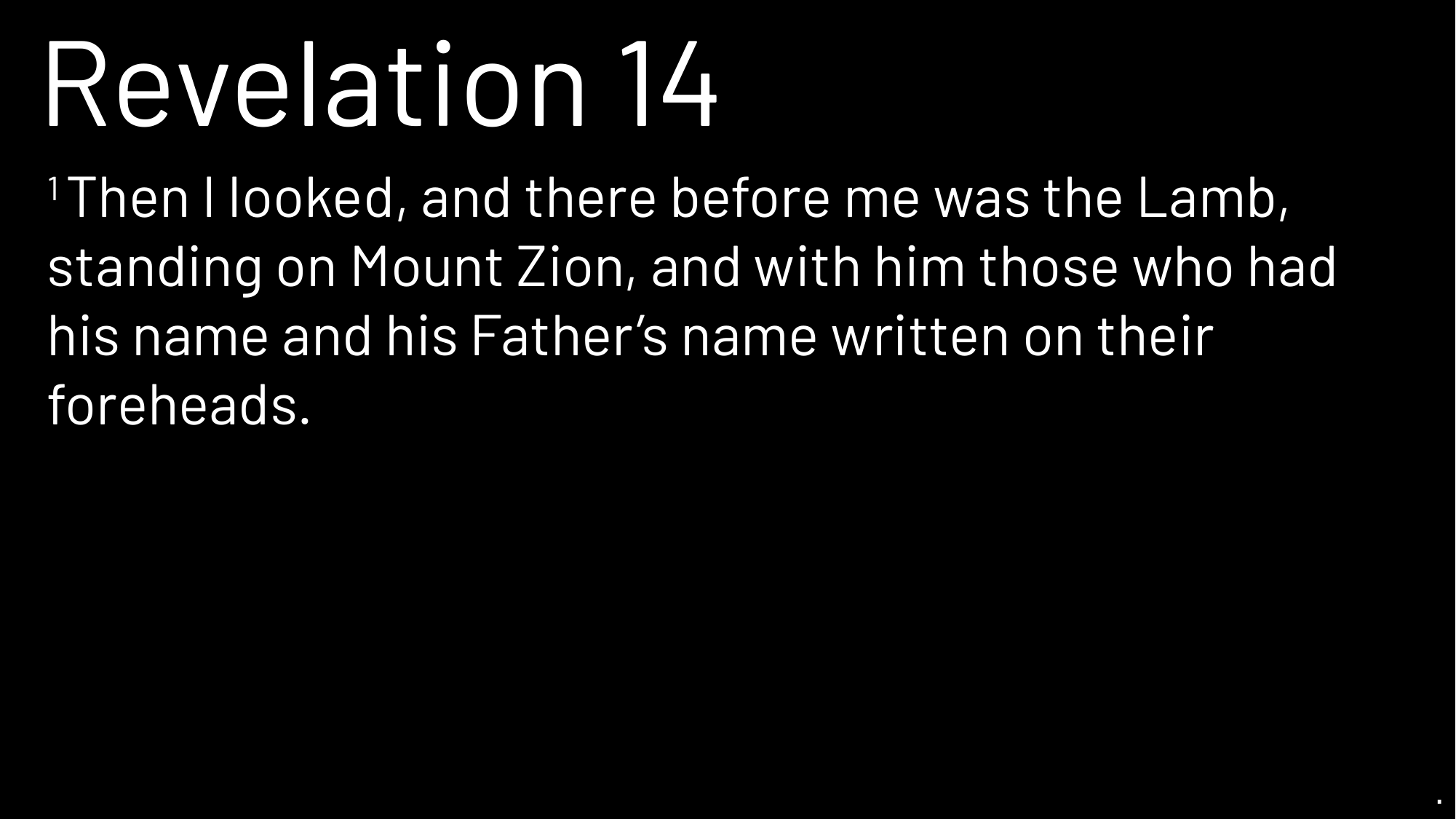

Revelation 14
1 Then I looked, and there before me was the Lamb, standing on Mount Zion, and with him those who had his name and his Father’s name written on their foreheads.
.